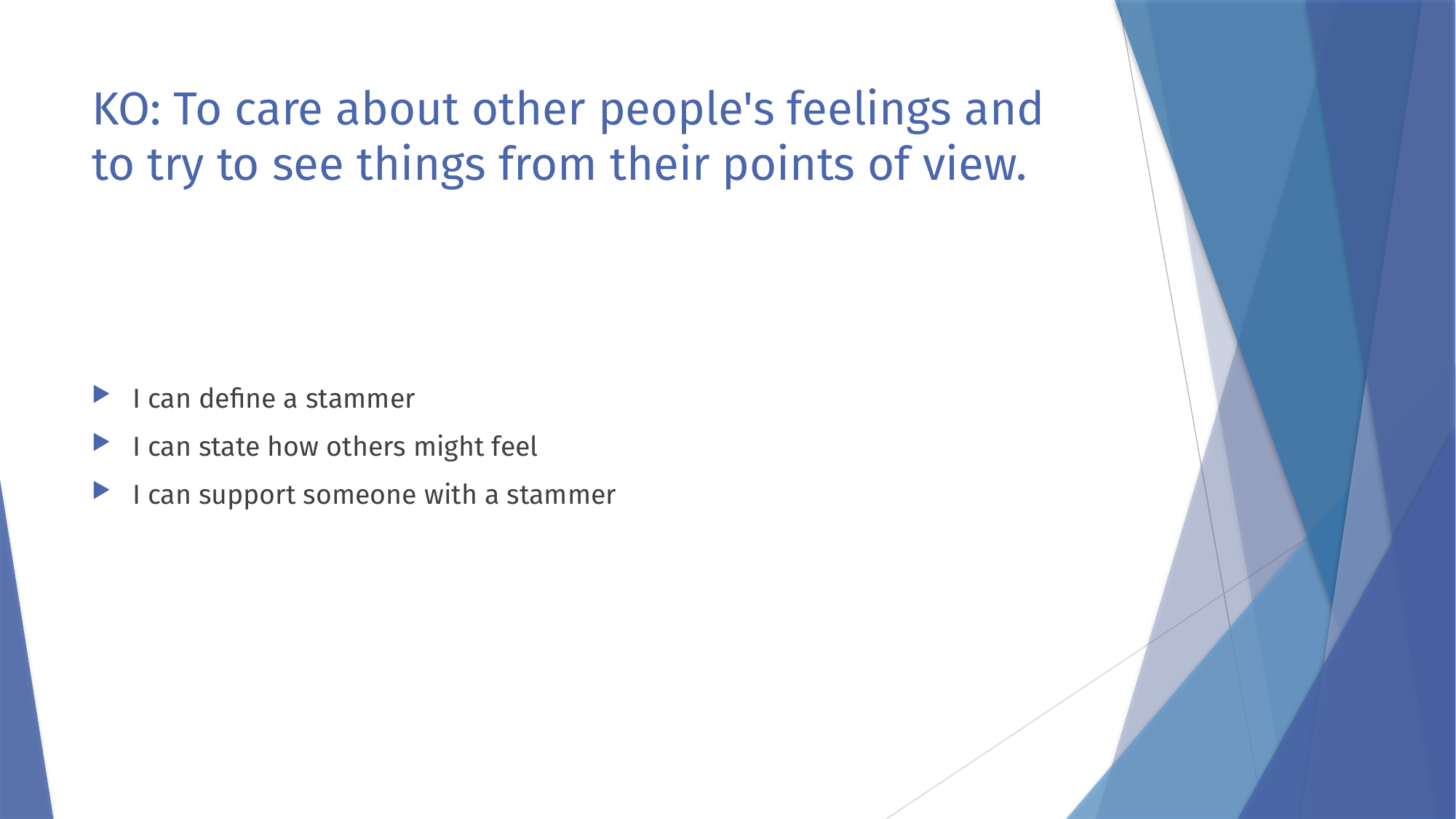

# KO: To care about other people's feelings and to try to see things from their points of view.
I can define a stammer
I can state how others might feel
I can support someone with a stammer